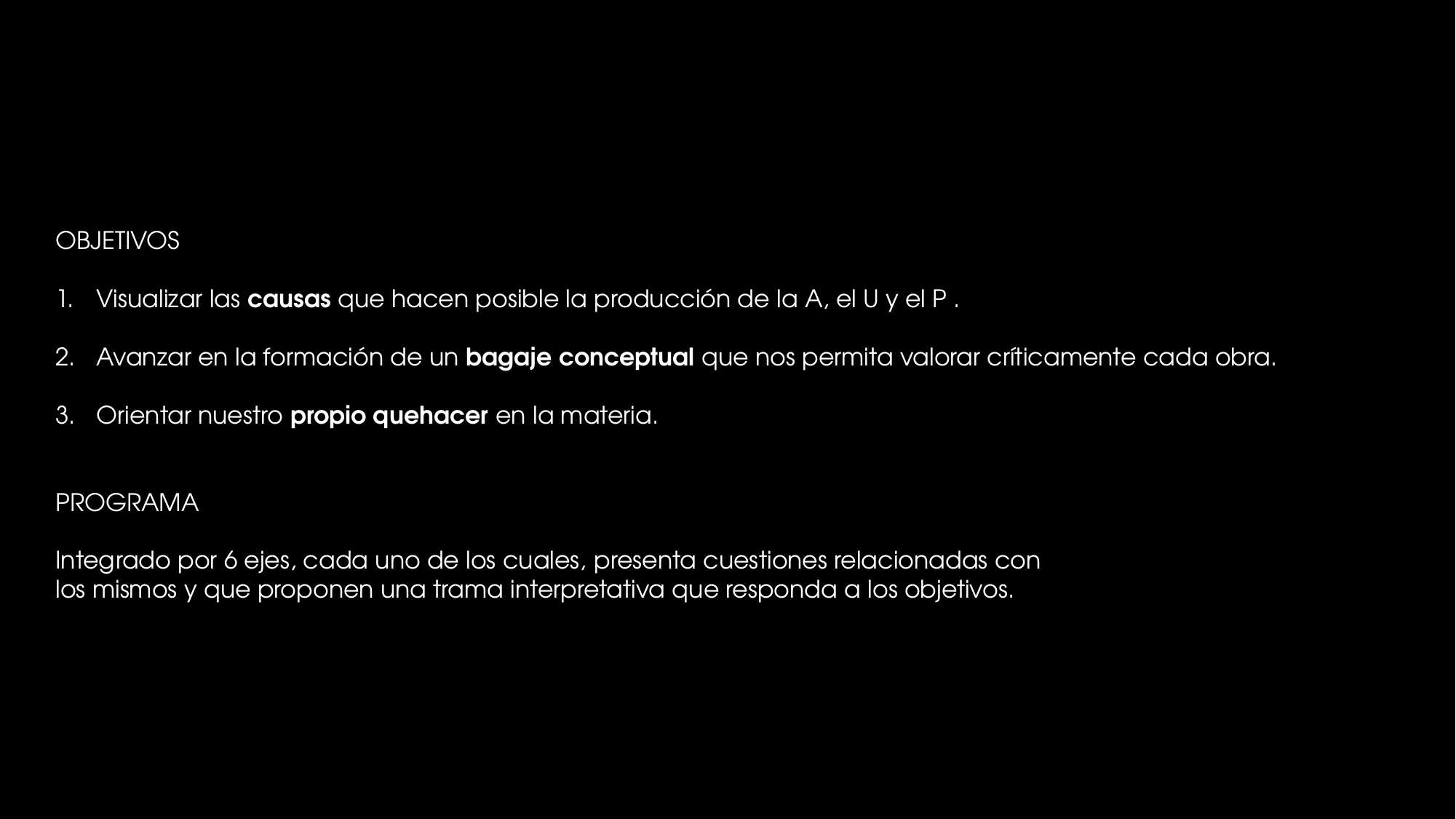

OBJETIVOS

Visualizar las causas que hacen posible la producción de la A, el U y el P .

Avanzar en la formación de un bagaje conceptual que nos permita valorar críticamente cada obra.

Orientar nuestro propio quehacer en la materia.

PROGRAMA

Integrado por 6 ejes, cada uno de los cuales, presenta cuestiones relacionadas con
los mismos y que proponen una trama interpretativa que responda a los objetivos.